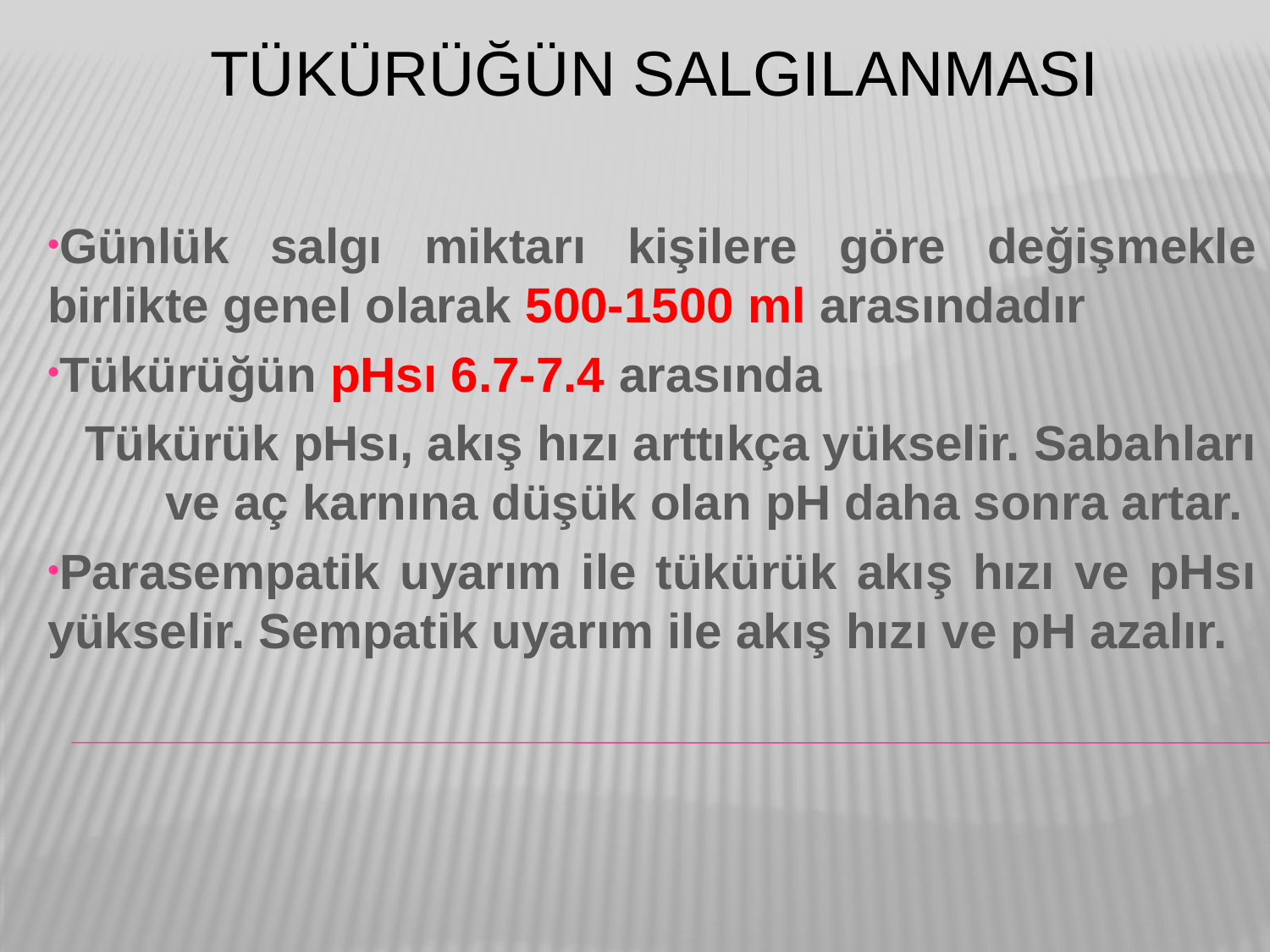

# Tükürüğün salgIlanmasI
Günlük salgı miktarı kişilere göre değişmekle birlikte genel olarak 500-1500 ml arasındadır
Tükürüğün pHsı 6.7-7.4 arasında
Tükürük pHsı, akış hızı arttıkça yükselir. Sabahları ve aç karnına düşük olan pH daha sonra artar.
Parasempatik uyarım ile tükürük akış hızı ve pHsı yükselir. Sempatik uyarım ile akış hızı ve pH azalır.